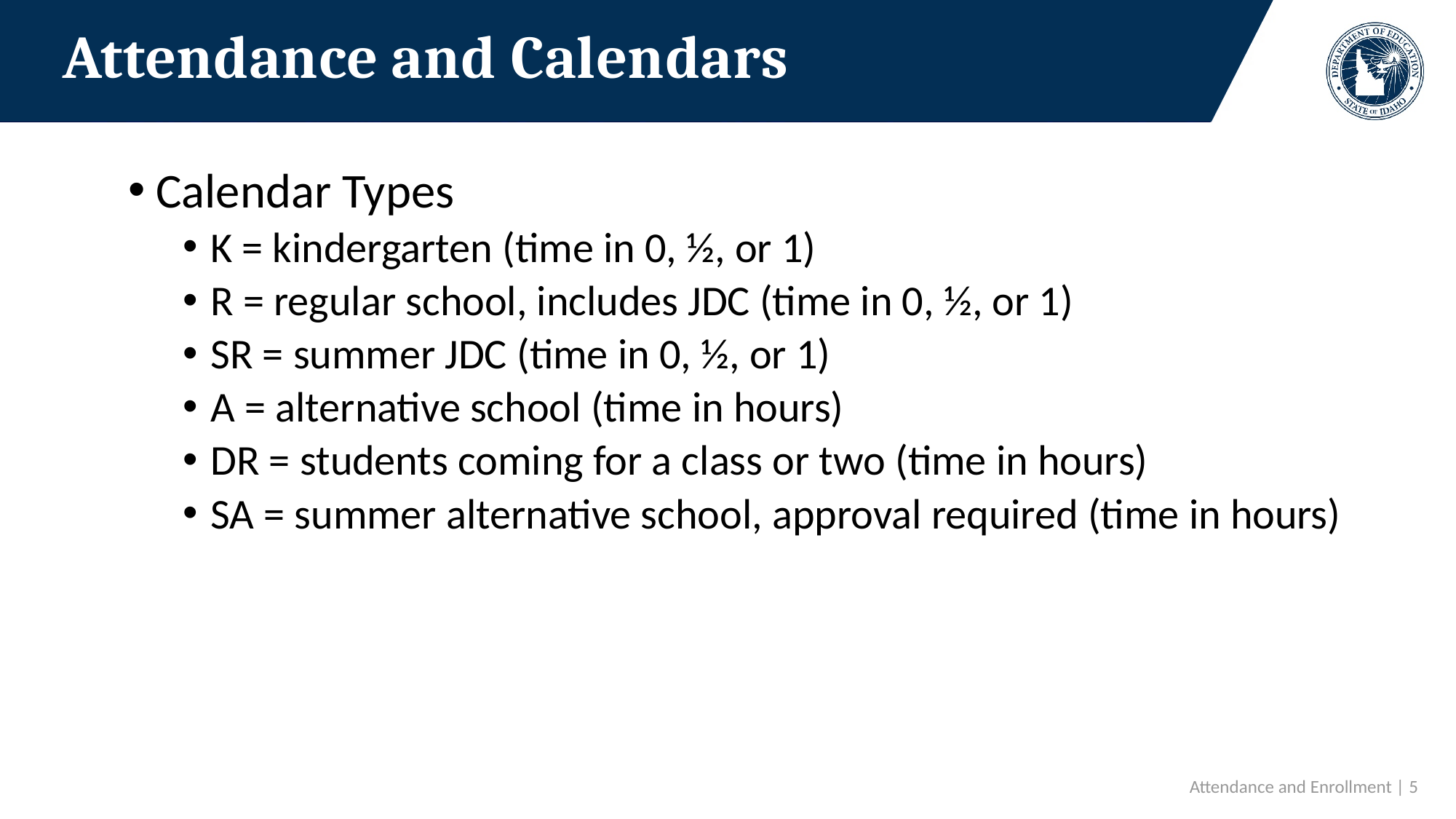

# Attendance and Calendars
Calendar Types
K = kindergarten (time in 0, ½, or 1)
R = regular school, includes JDC (time in 0, ½, or 1)
SR = summer JDC (time in 0, ½, or 1)
A = alternative school (time in hours)
DR = students coming for a class or two (time in hours)
SA = summer alternative school, approval required (time in hours)
Attendance and Enrollment | 5